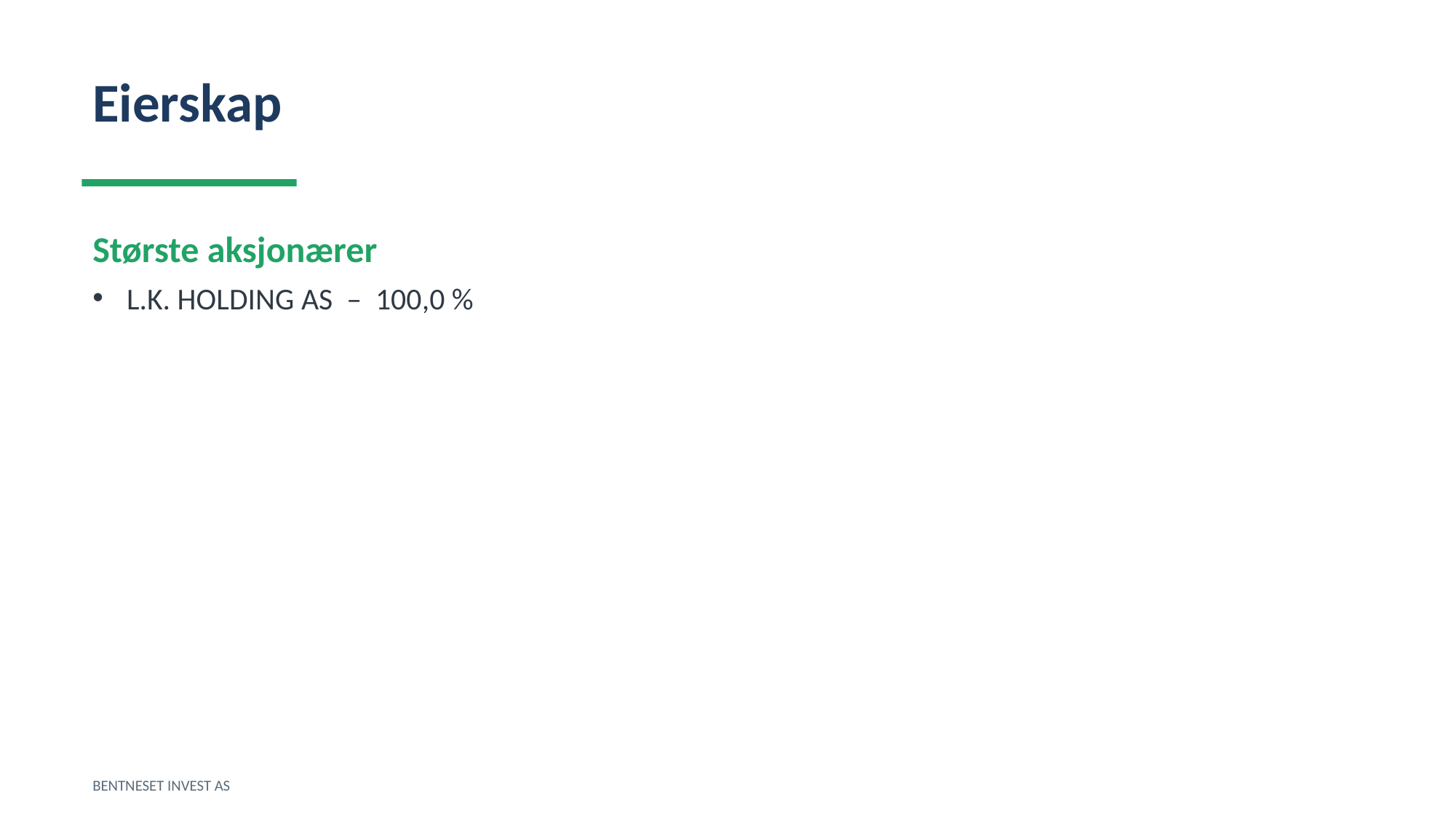

Eierskap

Største aksjonærer
L.K. HOLDING AS  –  100,0 %
BENTNESET INVEST AS